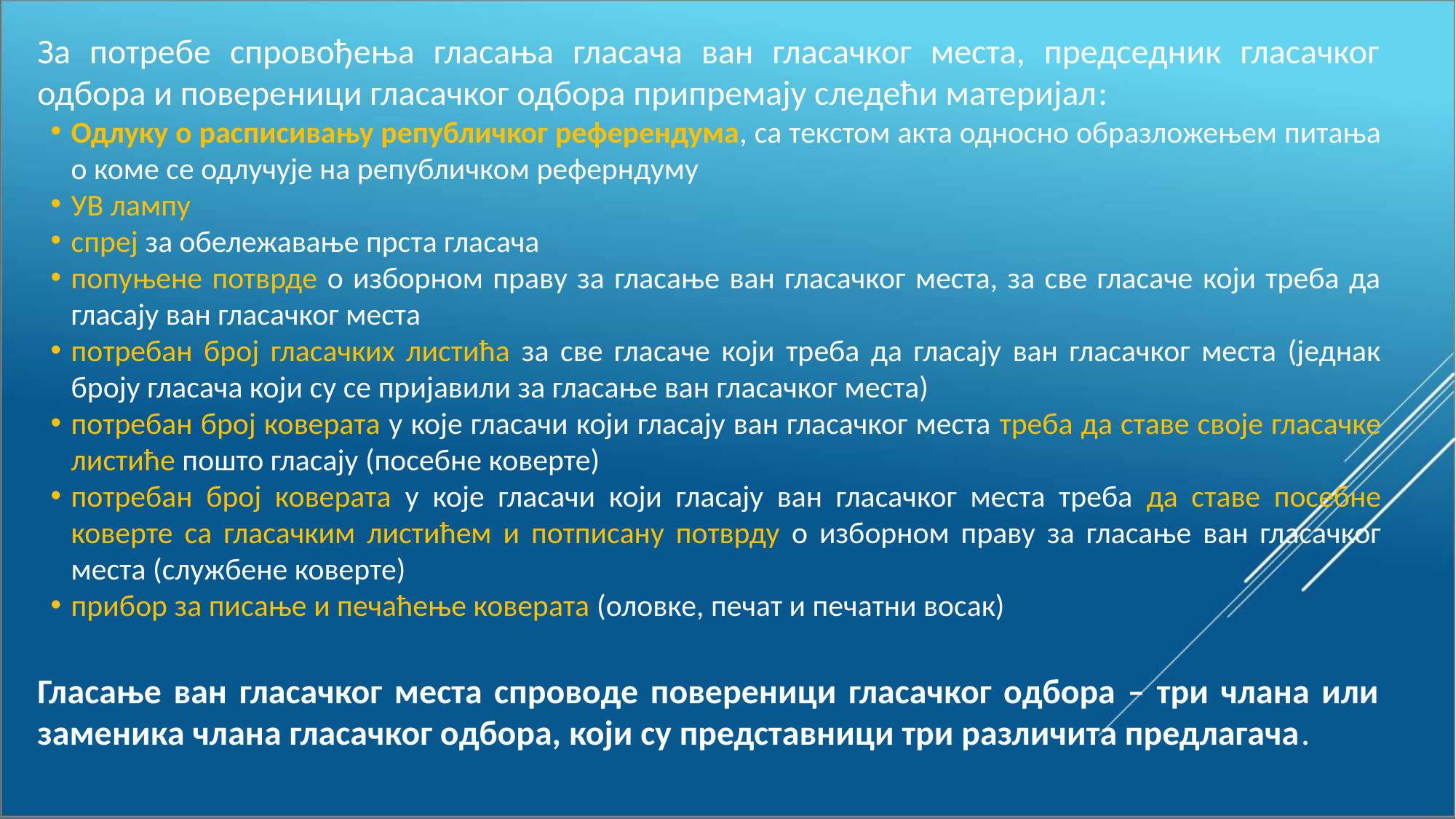

За потребе спровођења гласања гласача ван гласачког места, председник гласачког одбора и повереници гласачког одбора припремају следећи материјал:
Одлуку о расписивању републичког референдума, са текстом акта односно образложењем питања о коме се одлучује на републичком реферндуму
УВ лампу
спреј за обележавање прста гласача
попуњене потврде о изборном праву за гласање ван гласачког места, за све гласаче који треба да гласају ван гласачког места
потребан број гласачких листића за све гласаче који треба да гласају ван гласачког места (једнак броју гласача који су се пријавили за гласање ван гласачког места)
потребан број коверата у које гласачи који гласају ван гласачког места треба да ставе своје гласачке листиће пошто гласају (посебне коверте)
потребан број коверата у које гласачи који гласају ван гласачког места треба да ставе посебне коверте са гласачким листићем и потписану потврду о изборном праву за гласање ван гласачког места (службене коверте)
прибор за писање и печаћење коверата (оловке, печат и печатни восак)

Гласање ван гласачког места спроводе повереници гласачког одбора – три члана или заменика члана гласачког одбора, који су представници три различита предлагача.